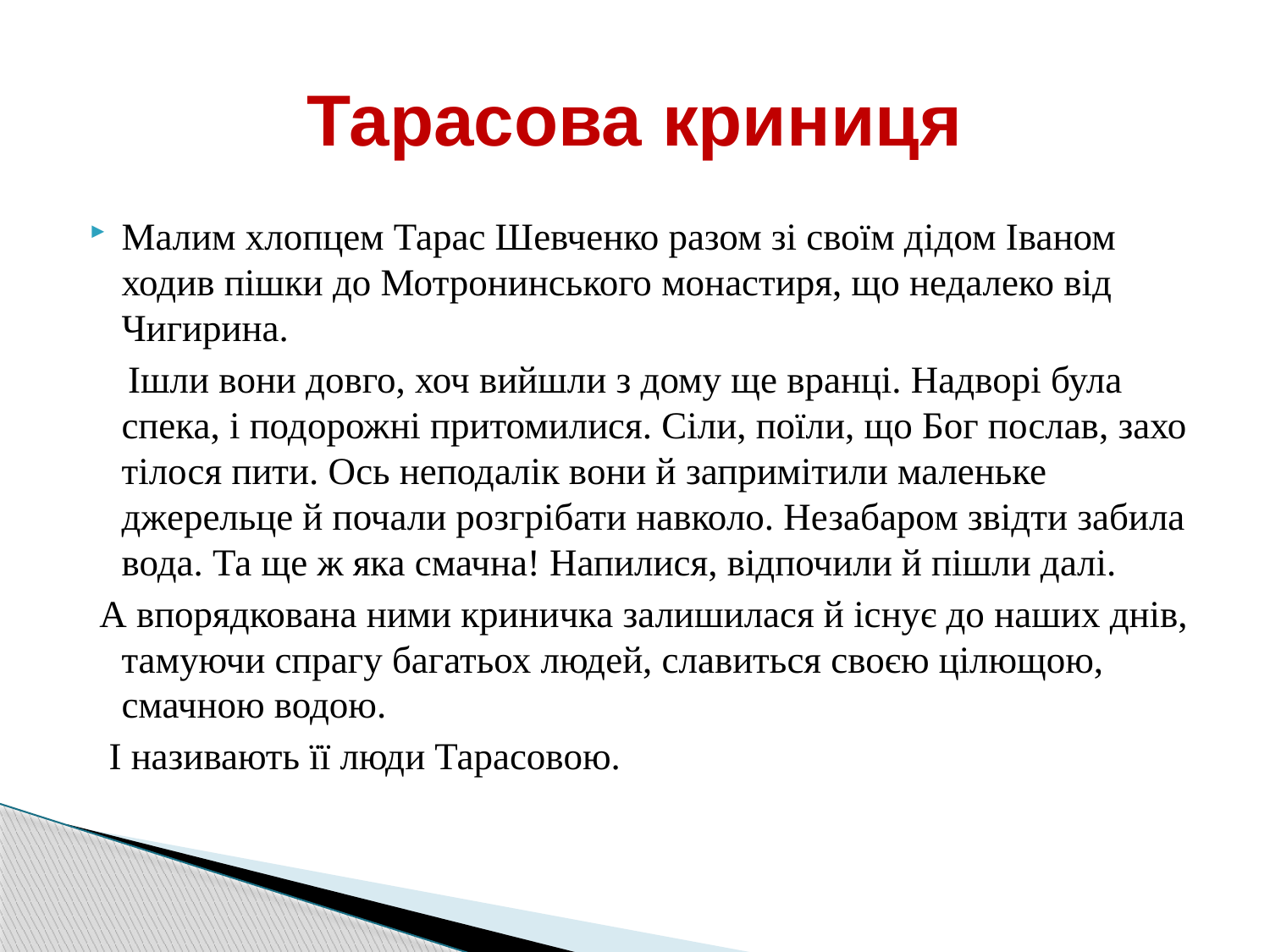

# Тарасова криниця
Малим хлопцем Тарас Шевченко разом зі своїм дідом Іваном ходив пішки до Мотронинського монастиря, що недалеко від Чигирина.
    Ішли вони довго, хоч вийшли з дому ще вранці. Надворі була спека, і подорожні притомилися. Сіли, поїли, що Бог послав, захо­тілося пити. Ось неподалік вони й запримітили маленьке джерельце й почали розгрібати навколо. Незабаром звідти забила вода. Та ще ж яка смачна! Напилися, відпочили й пішли далі.
 А впорядкована ними криничка залишилася й існує до наших днів, тамуючи спрагу багатьох людей, славиться своєю цілющою, смачною водою.
  І називають її люди Тарасовою.